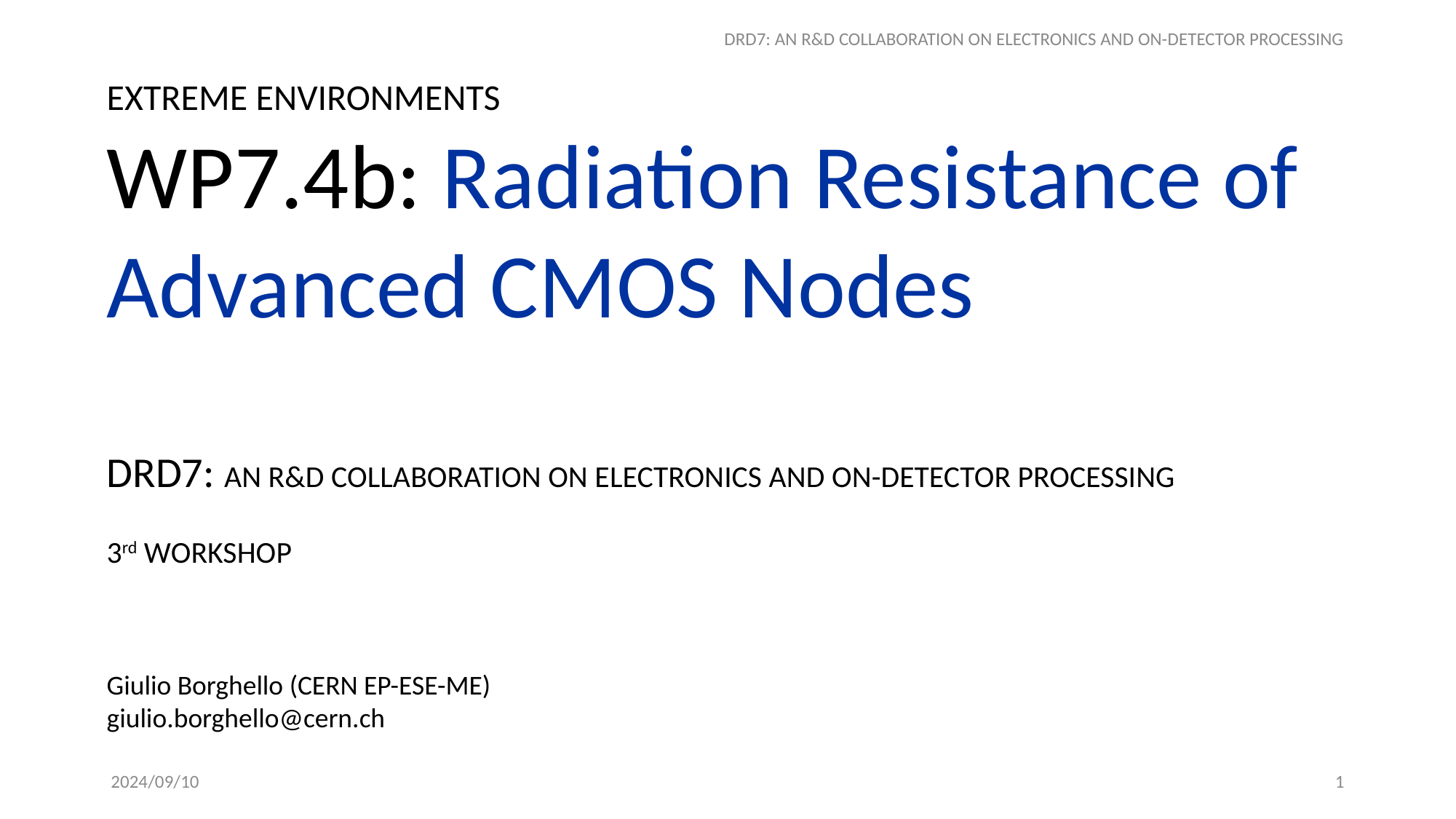

EXTREME ENVIRONMENTS
WP7.4b: Radiation Resistance of Advanced CMOS Nodes

DRD7: AN R&D COLLABORATION ON ELECTRONICS AND ON-DETECTOR PROCESSING

3rd WORKSHOP

Giulio Borghello (CERN EP-ESE-ME)
giulio.borghello@cern.ch
2024/09/10
1